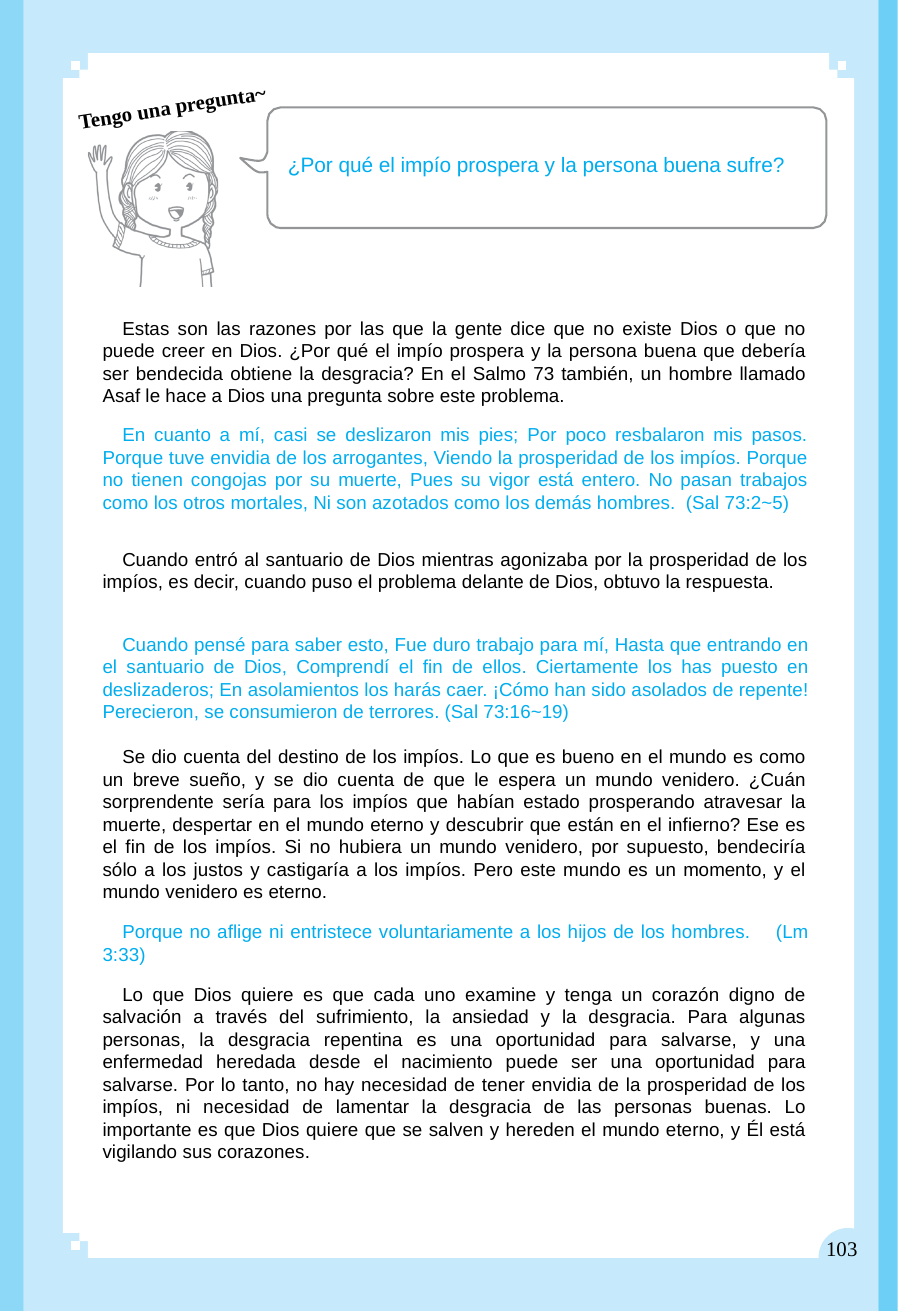

Tengo una pregunta~

¿Por qué el impío prospera y la persona buena sufre?

Estas son las razones por las que la gente dice que no existe Dios o que no puede creer en Dios. ¿Por qué el impío prospera y la persona buena que debería ser bendecida obtiene la desgracia? En el Salmo 73 también, un hombre llamado Asaf le hace a Dios una pregunta sobre este problema.
En cuanto a mí, casi se deslizaron mis pies; Por poco resbalaron mis pasos. Porque tuve envidia de los arrogantes, Viendo la prosperidad de los impíos. Porque no tienen congojas por su muerte, Pues su vigor está entero. No pasan trabajos como los otros mortales, Ni son azotados como los demás hombres.  (Sal 73:2~5)
Cuando entró al santuario de Dios mientras agonizaba por la prosperidad de los impíos, es decir, cuando puso el problema delante de Dios, obtuvo la respuesta.
Cuando pensé para saber esto, Fue duro trabajo para mí, Hasta que entrando en el santuario de Dios, Comprendí el fin de ellos. Ciertamente los has puesto en deslizaderos; En asolamientos los harás caer. ¡Cómo han sido asolados de repente! Perecieron, se consumieron de terrores. (Sal 73:16~19)
Se dio cuenta del destino de los impíos. Lo que es bueno en el mundo es como un breve sueño, y se dio cuenta de que le espera un mundo venidero. ¿Cuán sorprendente sería para los impíos que habían estado prosperando atravesar la muerte, despertar en el mundo eterno y descubrir que están en el infierno? Ese es el fin de los impíos. Si no hubiera un mundo venidero, por supuesto, bendeciría sólo a los justos y castigaría a los impíos. Pero este mundo es un momento, y el mundo venidero es eterno.
Porque no aflige ni entristece voluntariamente a los hijos de los hombres.    (Lm 3:33)
Lo que Dios quiere es que cada uno examine y tenga un corazón digno de salvación a través del sufrimiento, la ansiedad y la desgracia. Para algunas personas, la desgracia repentina es una oportunidad para salvarse, y una enfermedad heredada desde el nacimiento puede ser una oportunidad para salvarse. Por lo tanto, no hay necesidad de tener envidia de la prosperidad de los impíos, ni necesidad de lamentar la desgracia de las personas buenas. Lo importante es que Dios quiere que se salven y hereden el mundo eterno, y Él está vigilando sus corazones.

103